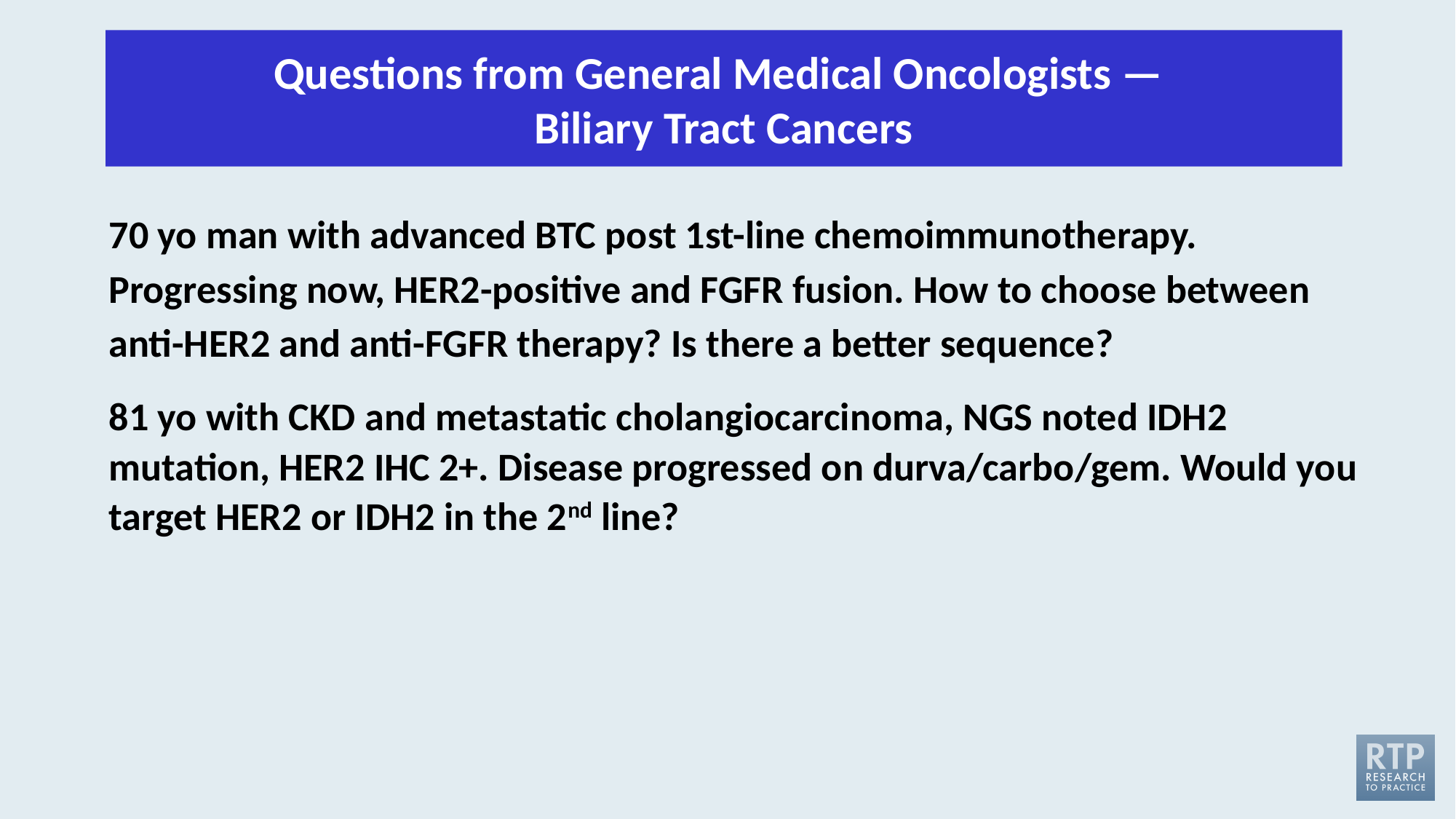

Questions from General Medical Oncologists — 
Biliary Tract Cancers
70 yo man with advanced BTC post 1st-line chemoimmunotherapy. Progressing now, HER2-positive and FGFR fusion. How to choose between anti-HER2 and anti-FGFR therapy? Is there a better sequence?
81 yo with CKD and metastatic cholangiocarcinoma, NGS noted IDH2 mutation, HER2 IHC 2+. Disease progressed on durva/carbo/gem. Would you target HER2 or IDH2 in the 2nd line?